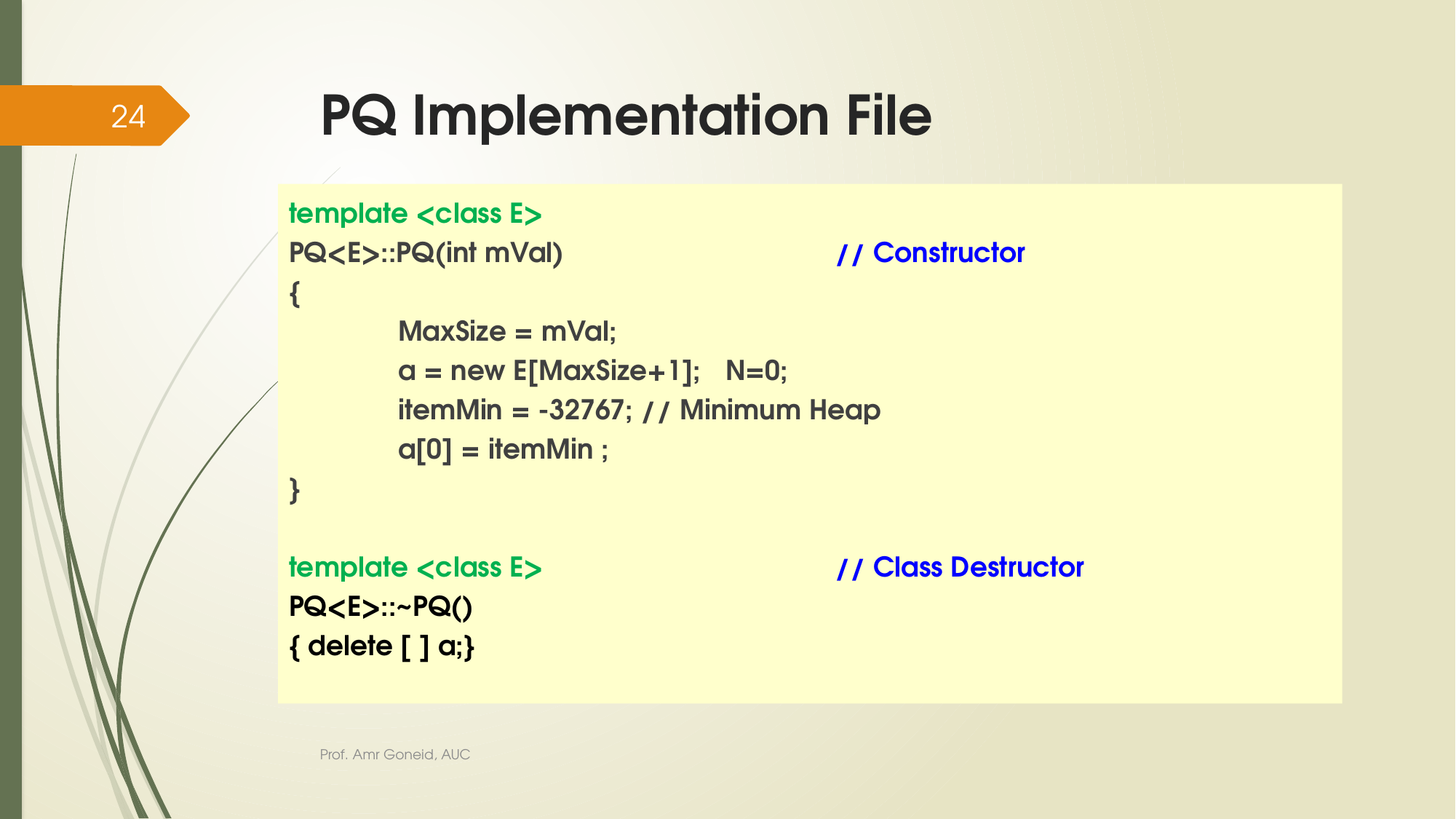

# PQ Implementation File
24
template <class E>
PQ<E>::PQ(int mVal)			// Constructor
{
	MaxSize = mVal;
	a = new E[MaxSize+1]; 	N=0;
	itemMin = -32767; // Minimum Heap
	a[0] = itemMin ;
}

template <class E>			// Class Destructor
PQ<E>::~PQ()
{ delete [ ] a;}
Prof. Amr Goneid, AUC